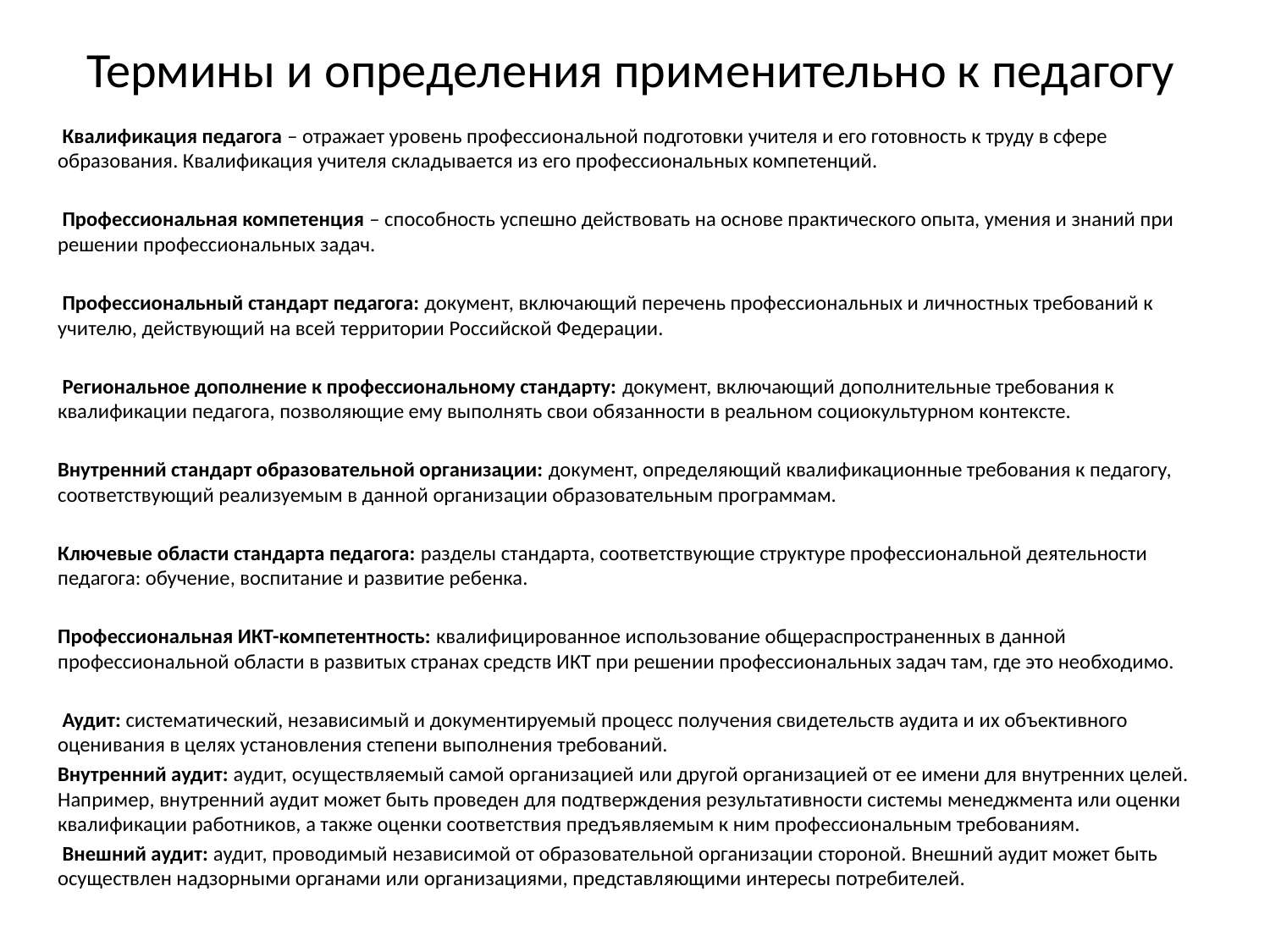

# Термины и определения применительно к педагогу
 Квалификация педагога – отражает уровень профессиональной подготовки учителя и его готовность к труду в сфере образования. Квалификация учителя складывается из его профессиональных компетенций.

 Профессиональная компетенция – способность успешно действовать на основе практического опыта, умения и знаний при решении профессиональных задач.

 Профессиональный стандарт педагога: документ, включающий перечень профессиональных и личностных требований к учителю, действующий на всей территории Российской Федерации.

 Региональное дополнение к профессиональному стандарту: документ, включающий дополнительные требования к квалификации педагога, позволяющие ему выполнять свои обязанности в реальном социокультурном контексте.

Внутренний стандарт образовательной организации: документ, определяющий квалификационные требования к педагогу, соответствующий реализуемым в данной организации образовательным программам.

Ключевые области стандарта педагога: разделы стандарта, соответствующие структуре профессиональной деятельности педагога: обучение, воспитание и развитие ребенка.

Профессиональная ИКТ-компетентность: квалифицированное использование общераспространенных в данной профессиональной области в развитых странах средств ИКТ при решении профессиональных задач там, где это необходимо.

 Аудит: систематический, независимый и документируемый процесс получения свидетельств аудита и их объективного оценивания в целях установления степени выполнения требований.
Внутренний аудит: аудит, осуществляемый самой организацией или другой организацией от ее имени для внутренних целей. Например, внутренний аудит может быть проведен для подтверждения результативности системы менеджмента или оценки квалификации работников, а также оценки соответствия предъявляемым к ним профессиональным требованиям.
 Внешний аудит: аудит, проводимый независимой от образовательной организации стороной. Внешний аудит может быть осуществлен надзорными органами или организациями, представляющими интересы потребителей.